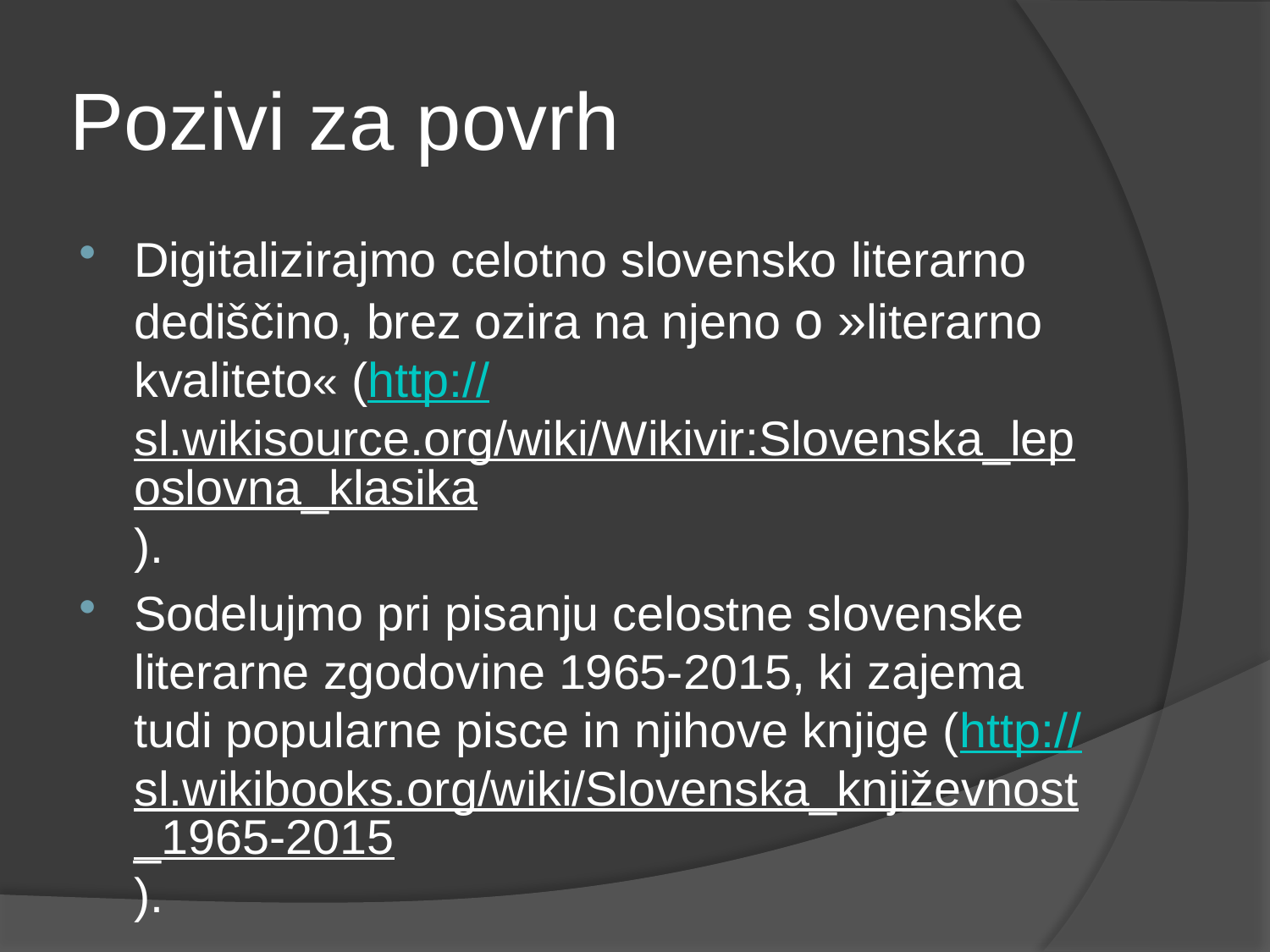

# Pozivi za povrh
Digitalizirajmo celotno slovensko literarno dediščino, brez ozira na njeno o »literarno kvaliteto« (http://sl.wikisource.org/wiki/Wikivir:Slovenska_leposlovna_klasika).
Sodelujmo pri pisanju celostne slovenske literarne zgodovine 1965-2015, ki zajema tudi popularne pisce in njihove knjige (http://sl.wikibooks.org/wiki/Slovenska_književnost_1965-2015).